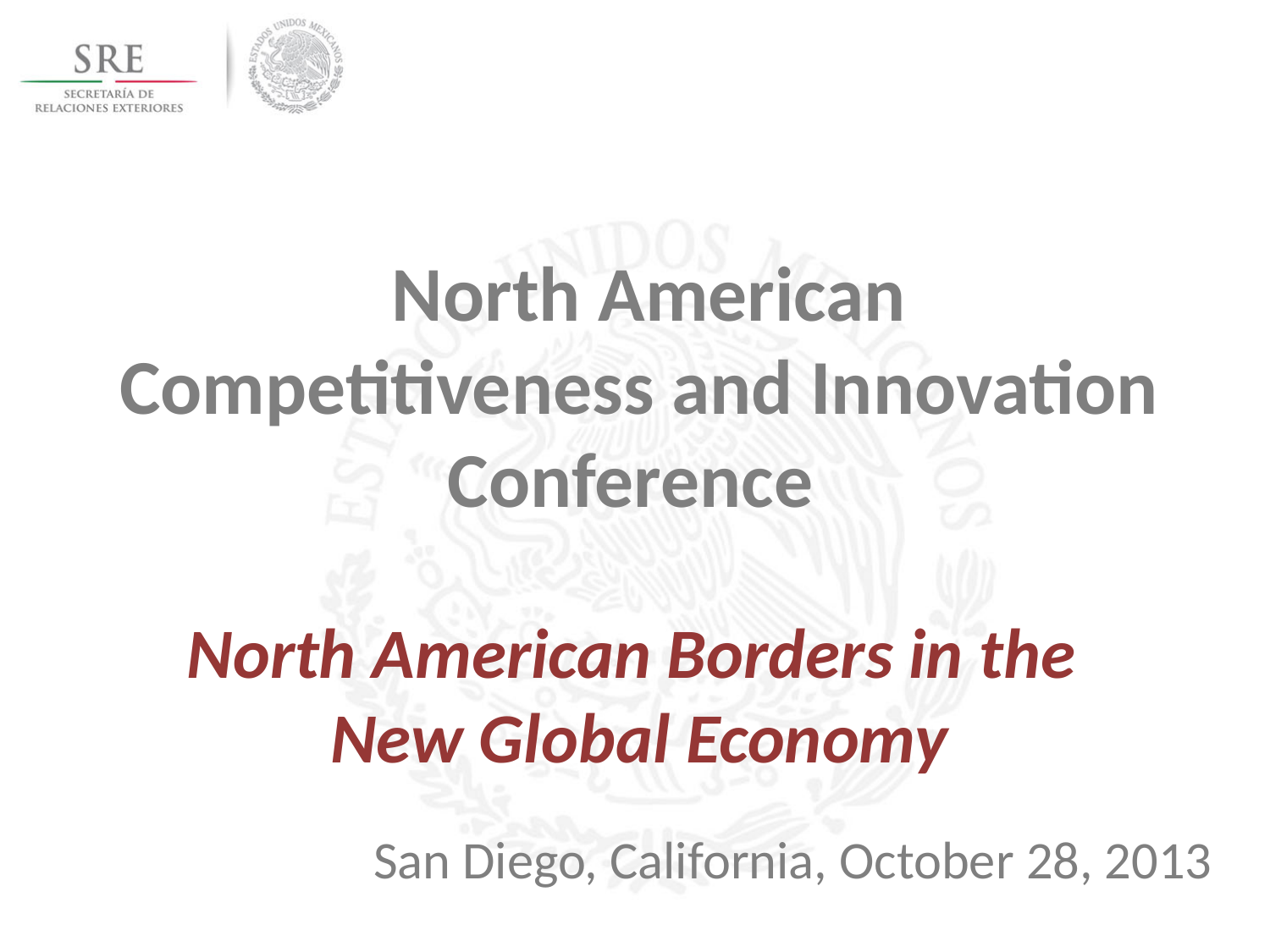

# North American Competitiveness and Innovation Conference North American Borders in the New Global Economy
San Diego, California, October 28, 2013